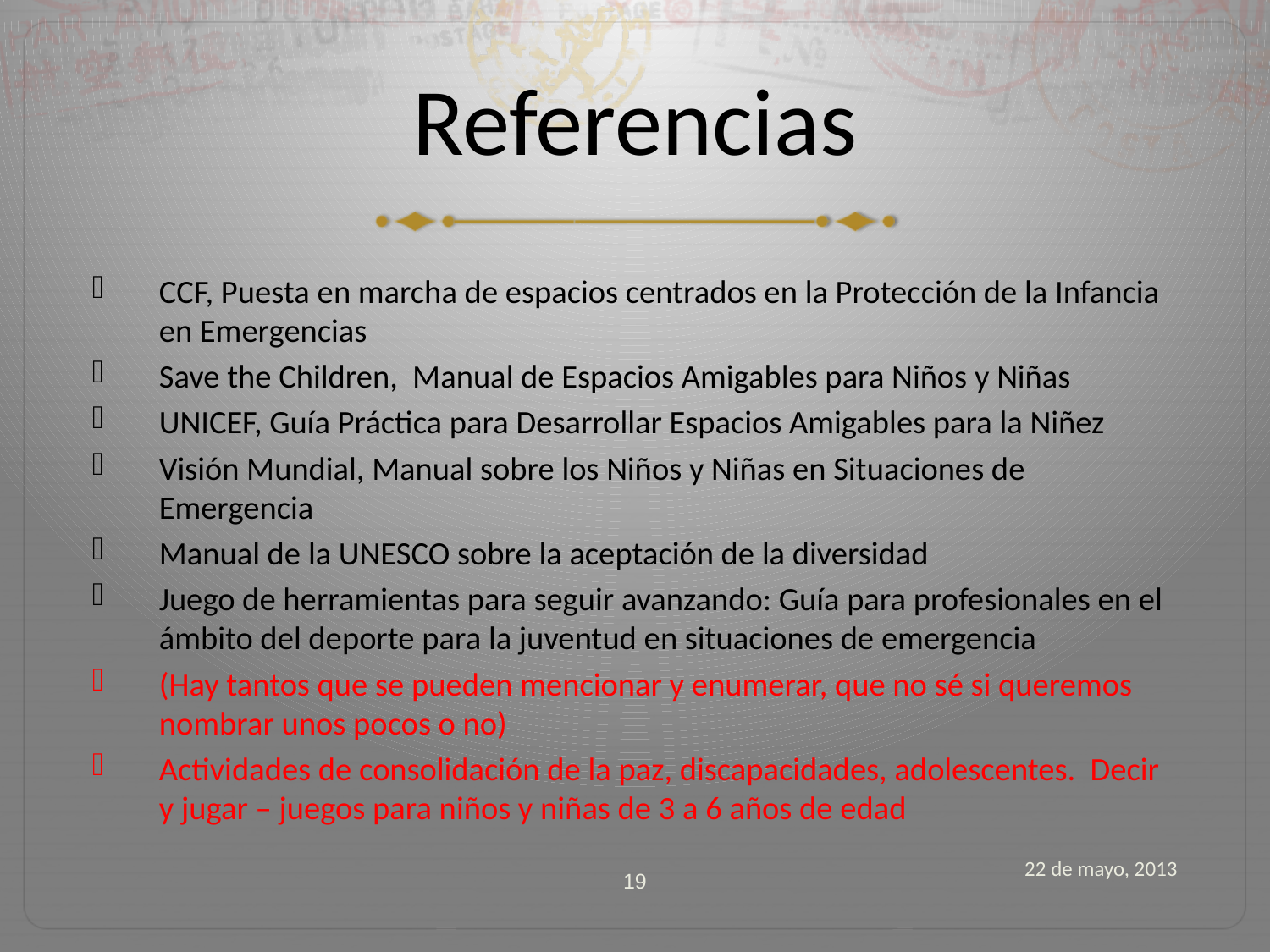

# Referencias
CCF, Puesta en marcha de espacios centrados en la Protección de la Infancia en Emergencias
Save the Children,  Manual de Espacios Amigables para Niños y Niñas
UNICEF, Guía Práctica para Desarrollar Espacios Amigables para la Niñez
Visión Mundial, Manual sobre los Niños y Niñas en Situaciones de Emergencia
Manual de la UNESCO sobre la aceptación de la diversidad
Juego de herramientas para seguir avanzando: Guía para profesionales en el ámbito del deporte para la juventud en situaciones de emergencia
(Hay tantos que se pueden mencionar y enumerar, que no sé si queremos nombrar unos pocos o no)
Actividades de consolidación de la paz, discapacidades, adolescentes.  Decir y jugar – juegos para niños y niñas de 3 a 6 años de edad
19
22 de mayo, 2013